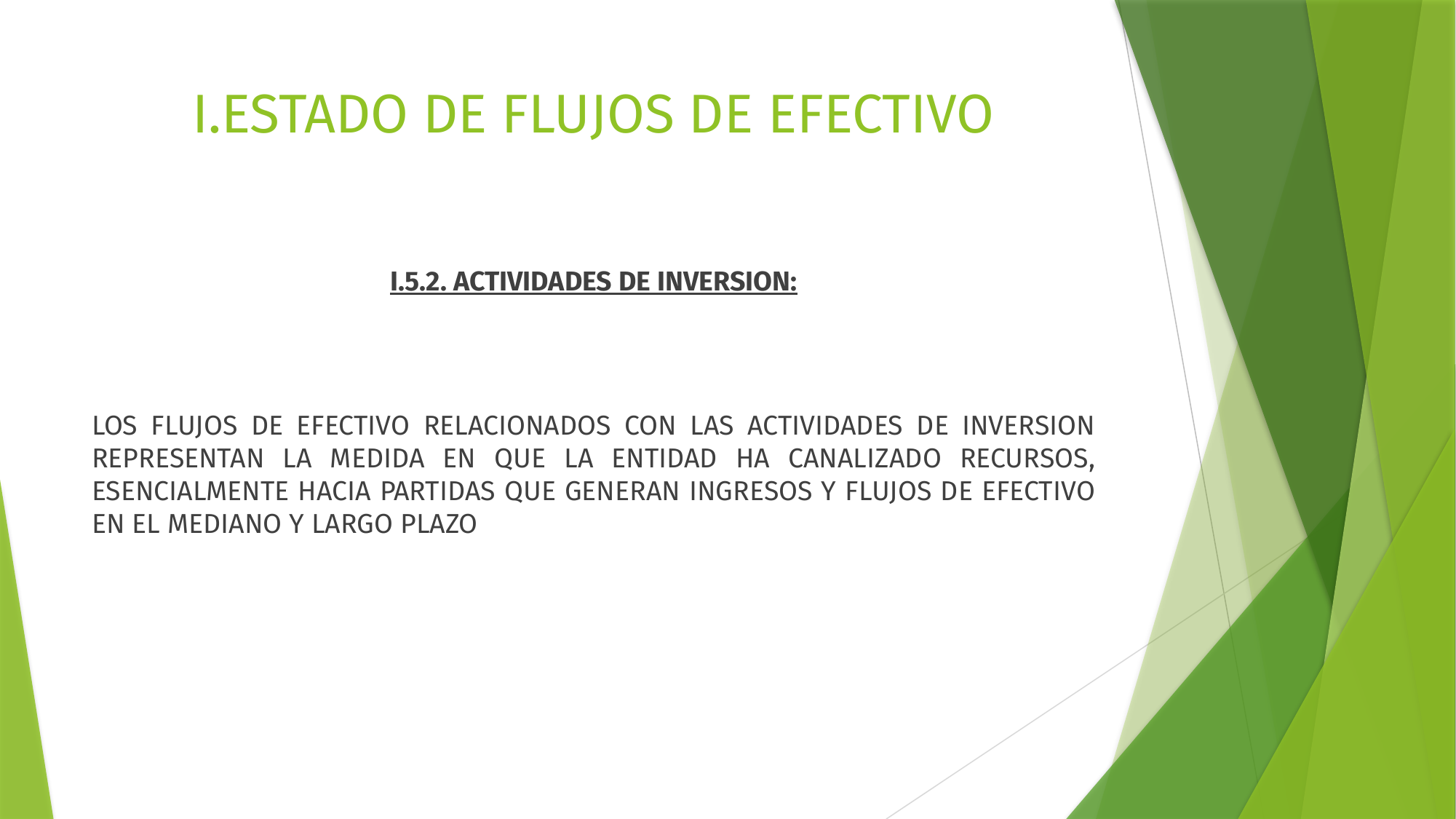

# I.ESTADO DE FLUJOS DE EFECTIVO
I.5.2. ACTIVIDADES DE INVERSION:

LOS FLUJOS DE EFECTIVO RELACIONADOS CON LAS ACTIVIDADES DE INVERSION REPRESENTAN LA MEDIDA EN QUE LA ENTIDAD HA CANALIZADO RECURSOS, ESENCIALMENTE HACIA PARTIDAS QUE GENERAN INGRESOS Y FLUJOS DE EFECTIVO EN EL MEDIANO Y LARGO PLAZO